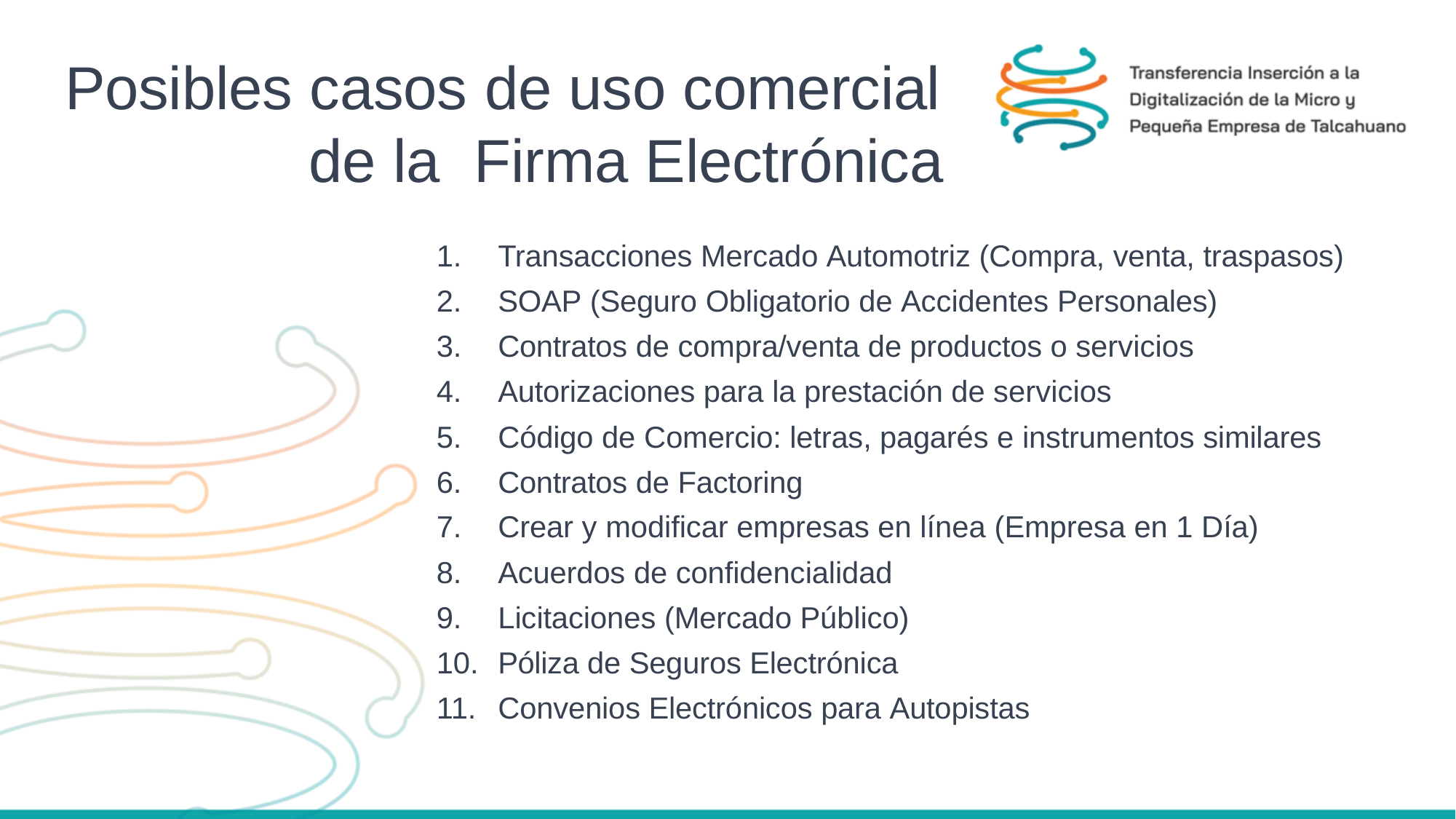

# Posibles casos de uso comercial de la  Firma Electrónica
Transacciones Mercado Automotriz (Compra, venta, traspasos)
SOAP (Seguro Obligatorio de Accidentes Personales)
Contratos de compra/venta de productos o servicios
Autorizaciones para la prestación de servicios
Código de Comercio: letras, pagarés e instrumentos similares
Contratos de Factoring
Crear y modificar empresas en línea (Empresa en 1 Día)
Acuerdos de confidencialidad
Licitaciones (Mercado Público)
Póliza de Seguros Electrónica
Convenios Electrónicos para Autopistas